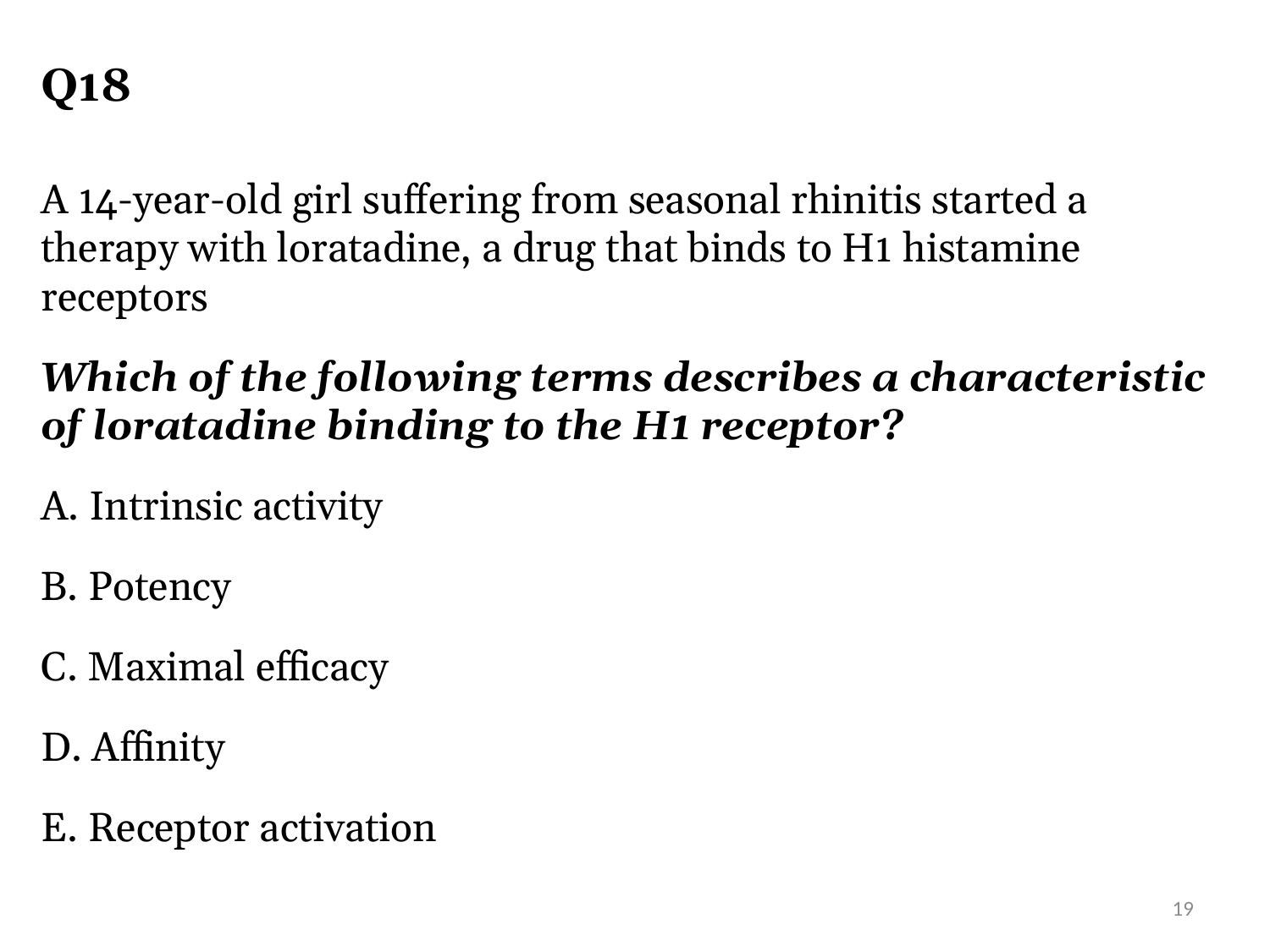

# Q18
A 14-year-old girl suffering from seasonal rhinitis started a therapy with loratadine, a drug that binds to H1 histamine receptors
Which of the following terms describes a characteristic of loratadine binding to the H1 receptor?
A. Intrinsic activity
B. Potency
C. Maximal efficacy
D. Affinity
E. Receptor activation
19